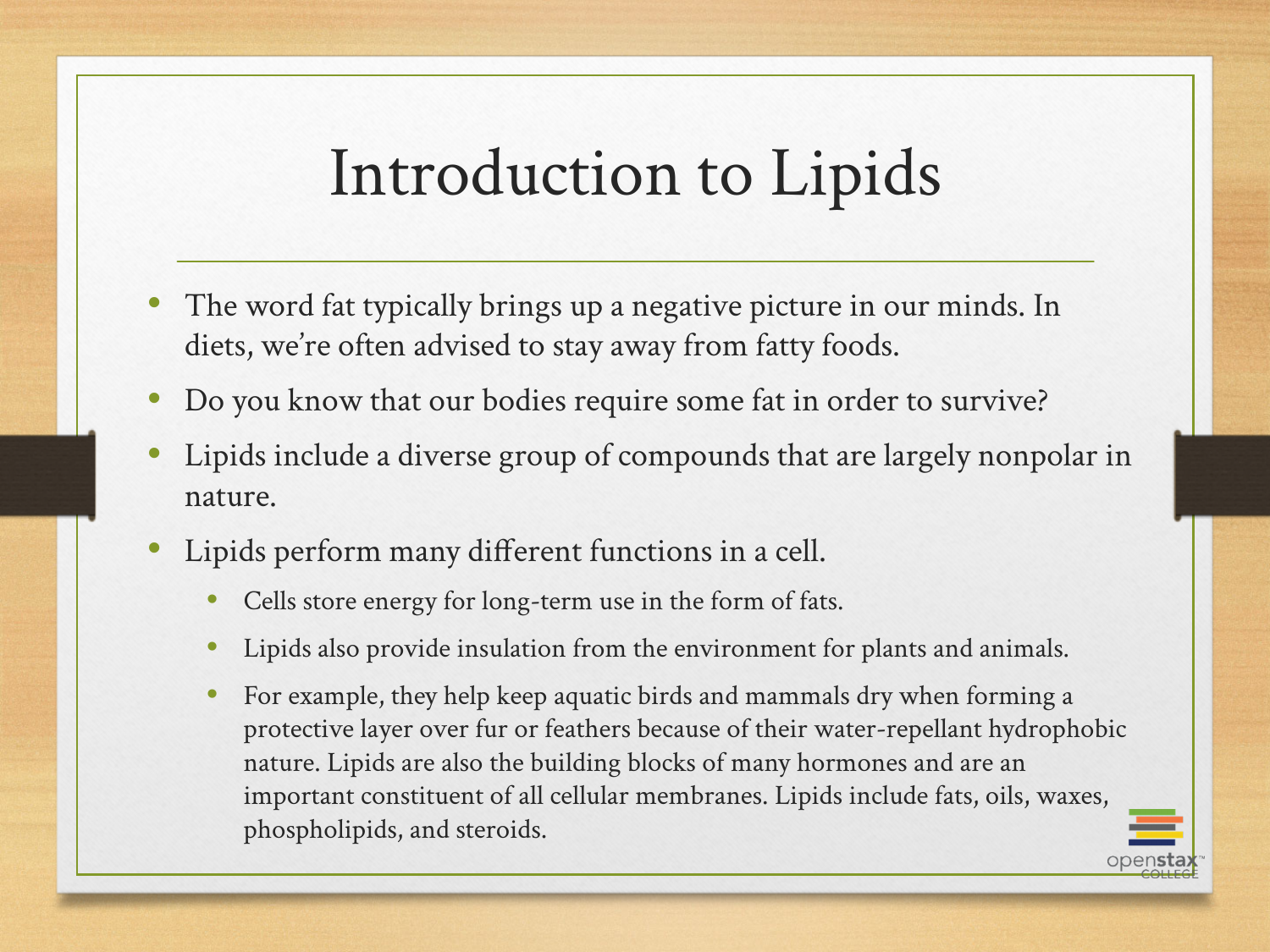

# Introduction to Lipids
The word fat typically brings up a negative picture in our minds. In diets, we’re often advised to stay away from fatty foods.
Do you know that our bodies require some fat in order to survive?
Lipids include a diverse group of compounds that are largely nonpolar in nature.
Lipids perform many different functions in a cell.
Cells store energy for long-term use in the form of fats.
Lipids also provide insulation from the environment for plants and animals.
For example, they help keep aquatic birds and mammals dry when forming a protective layer over fur or feathers because of their water-repellant hydrophobic nature. Lipids are also the building blocks of many hormones and are an important constituent of all cellular membranes. Lipids include fats, oils, waxes, phospholipids, and steroids.